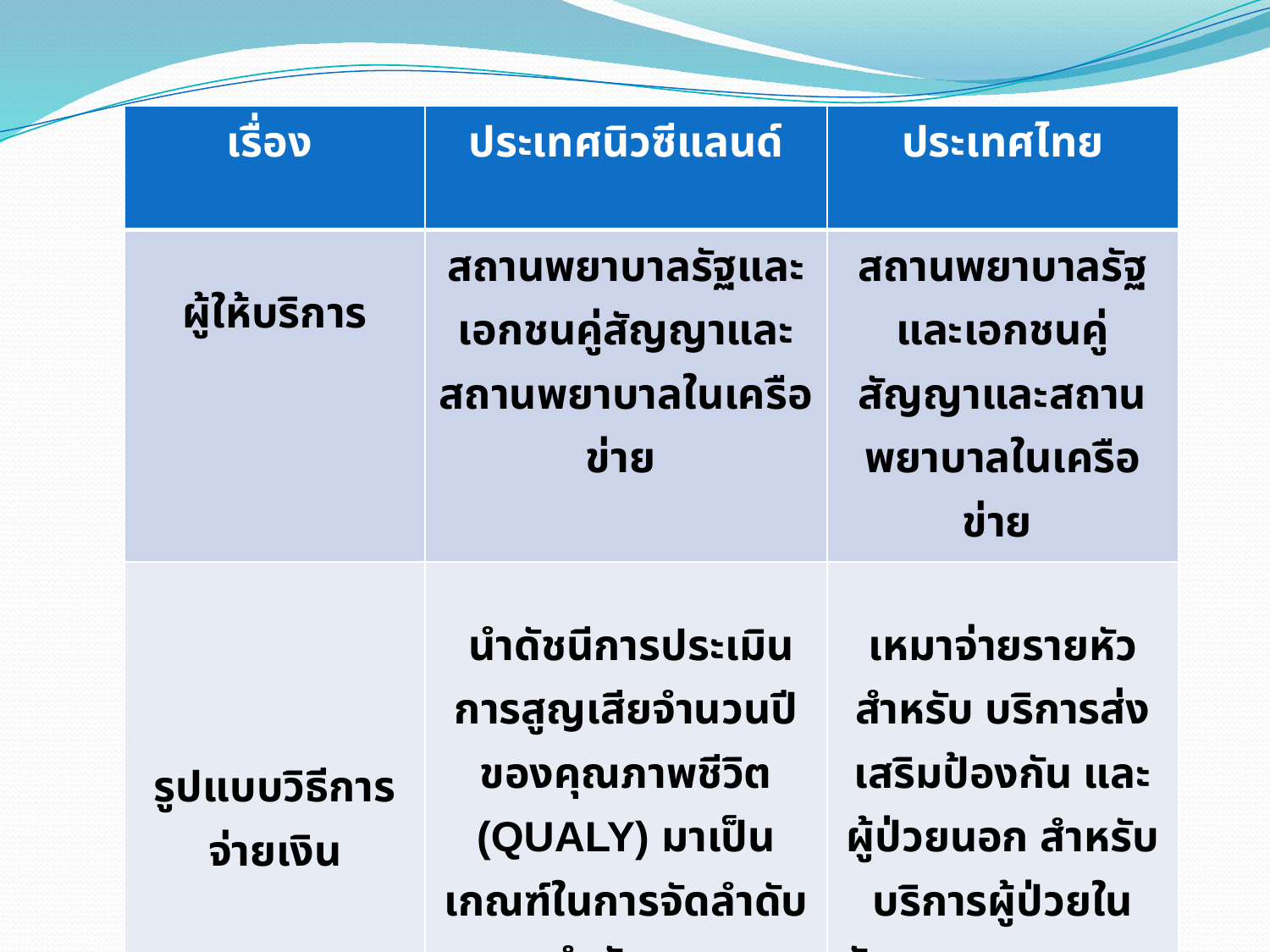

| เรื่อง | ประเทศนิวซีแลนด์ | ประเทศไทย |
| --- | --- | --- |
| ผู้ให้บริการ | สถานพยาบาลรัฐและเอกชนคู่สัญญาและสถานพยาบาลในเครือข่าย | สถานพยาบาลรัฐและเอกชนคู่สัญญาและสถานพยาบาลในเครือข่าย |
| รูปแบบวิธีการจ่ายเงิน | นำดัชนีการประเมินการสูญเสียจำนวนปีของคุณภาพชีวิต (QUALY) มาเป็นเกณฑ์ในการจัดลำดับความสำคัญและการจัดสรรงบประมาณ โดยการจ่ายเงินแบบรายหัว (capitation) ตามจำนวนประชากรที่แต่ละ CHE รับผิดชอบ | เหมาจ่ายรายหัวสำหรับ บริการส่งเสริมป้องกัน และ ผู้ป่วยนอก สำหรับบริการผู้ป่วยในจัดสรรงบยอดรวมตามน้ำหนักสัมพัทธ์ DRG |